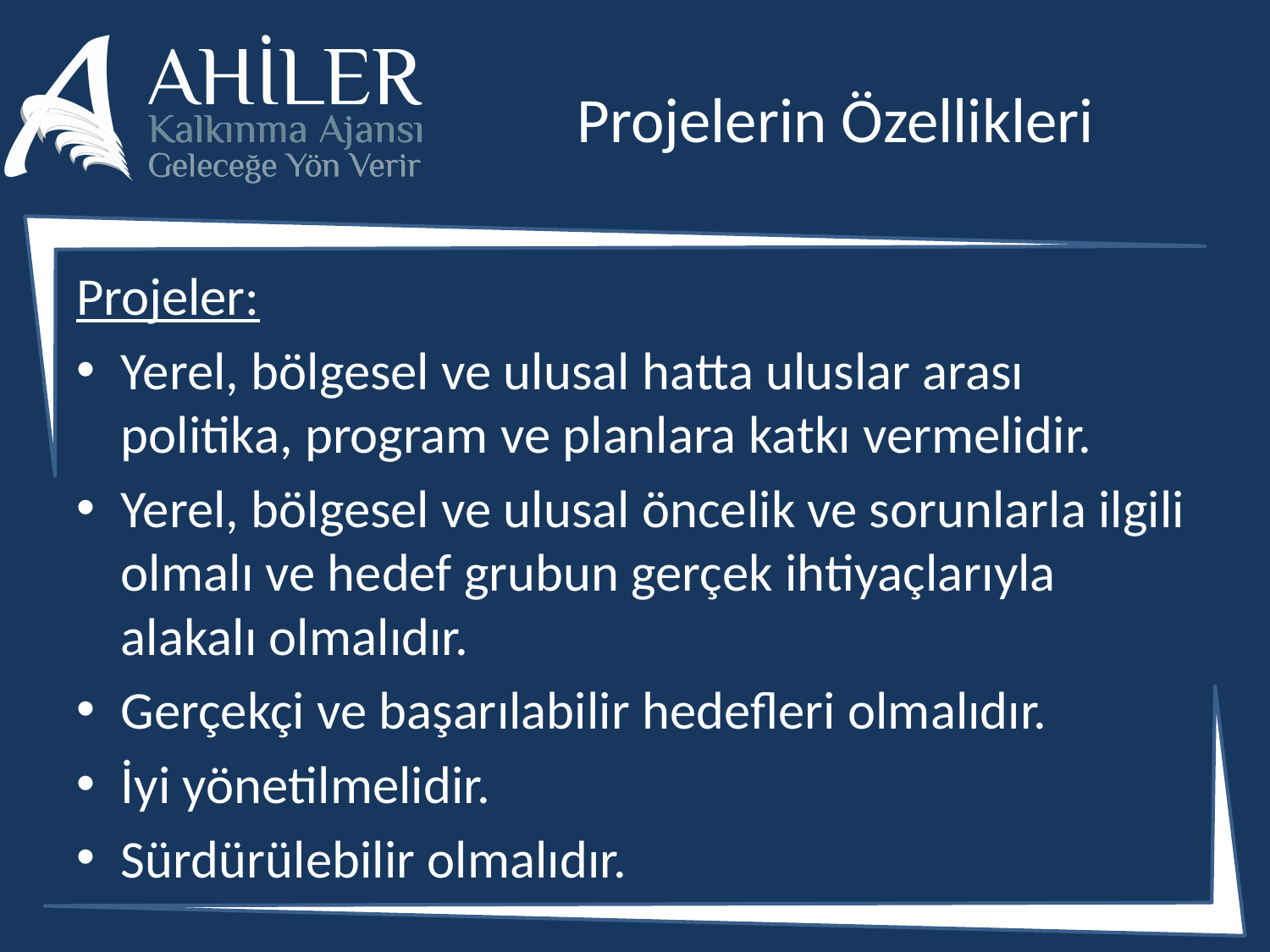

# Projelerin Özellikleri
Projeler:
Yerel, bölgesel ve ulusal hatta uluslar arası politika, program ve planlara katkı vermelidir.
Yerel, bölgesel ve ulusal öncelik ve sorunlarla ilgili olmalı ve hedef grubun gerçek ihtiyaçlarıyla alakalı olmalıdır.
Gerçekçi ve başarılabilir hedefleri olmalıdır.
İyi yönetilmelidir.
Sürdürülebilir olmalıdır.